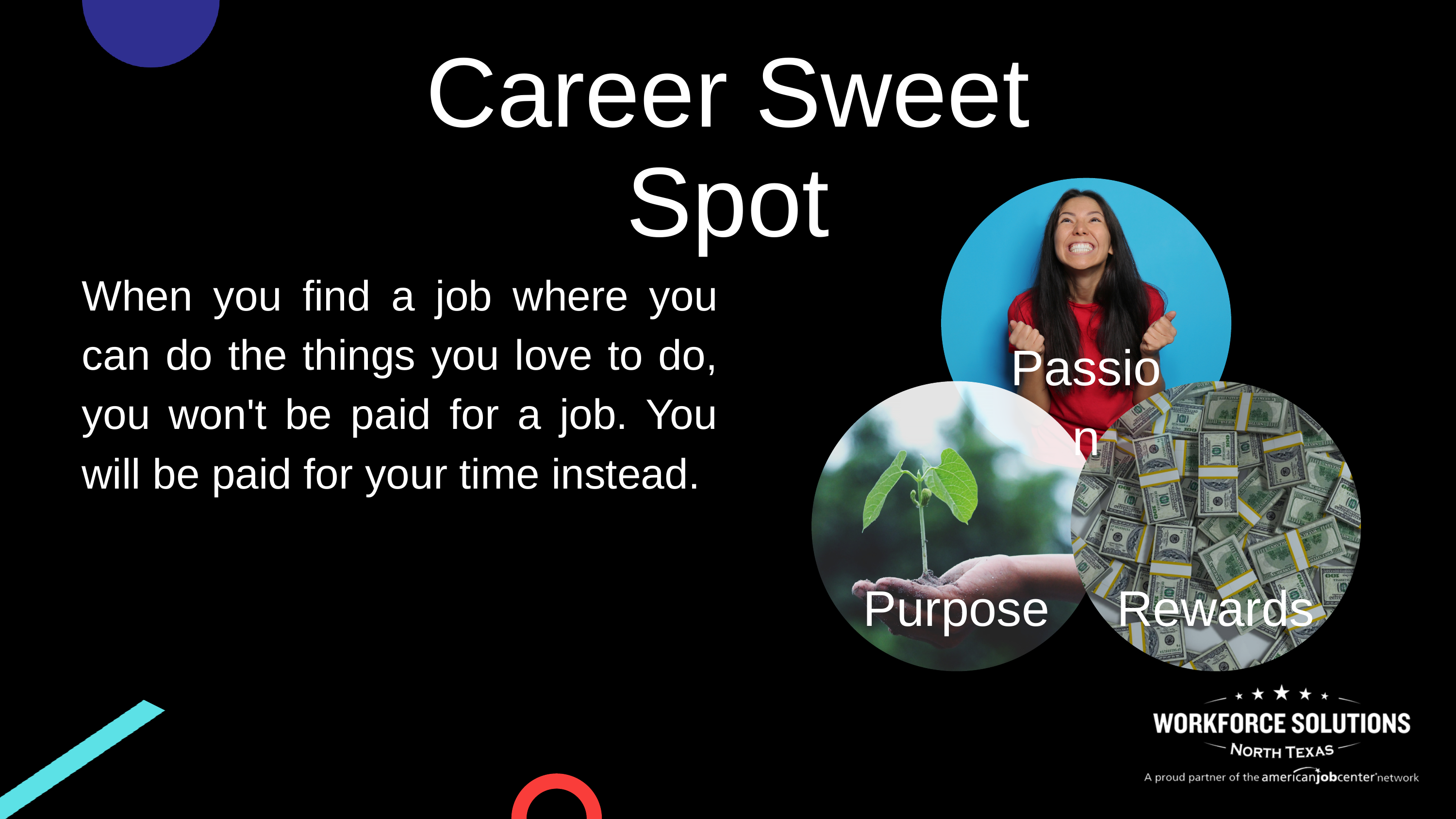

Career Sweet Spot

When you find a job where you can do the things you love to do, you won't be paid for a job. You will be paid for your time instead.
Passion

Purpose
Rewards